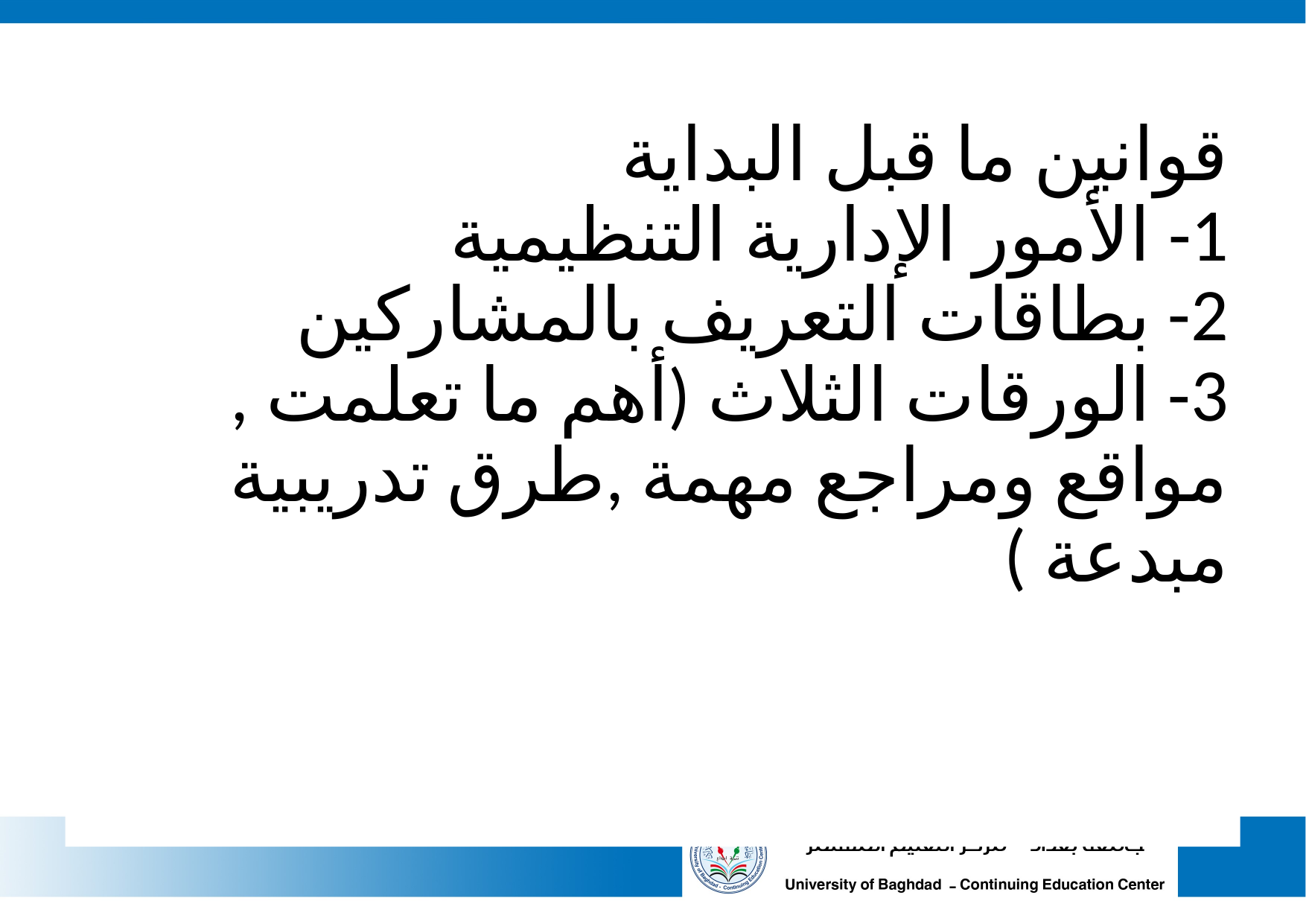

# قوانين ما قبل البداية 1- الأمور الإدارية التنظيمية 2- بطاقات التعريف بالمشاركين 3- الورقات الثلاث (أهم ما تعلمت , مواقع ومراجع مهمة ,طرق تدريبية مبدعة )